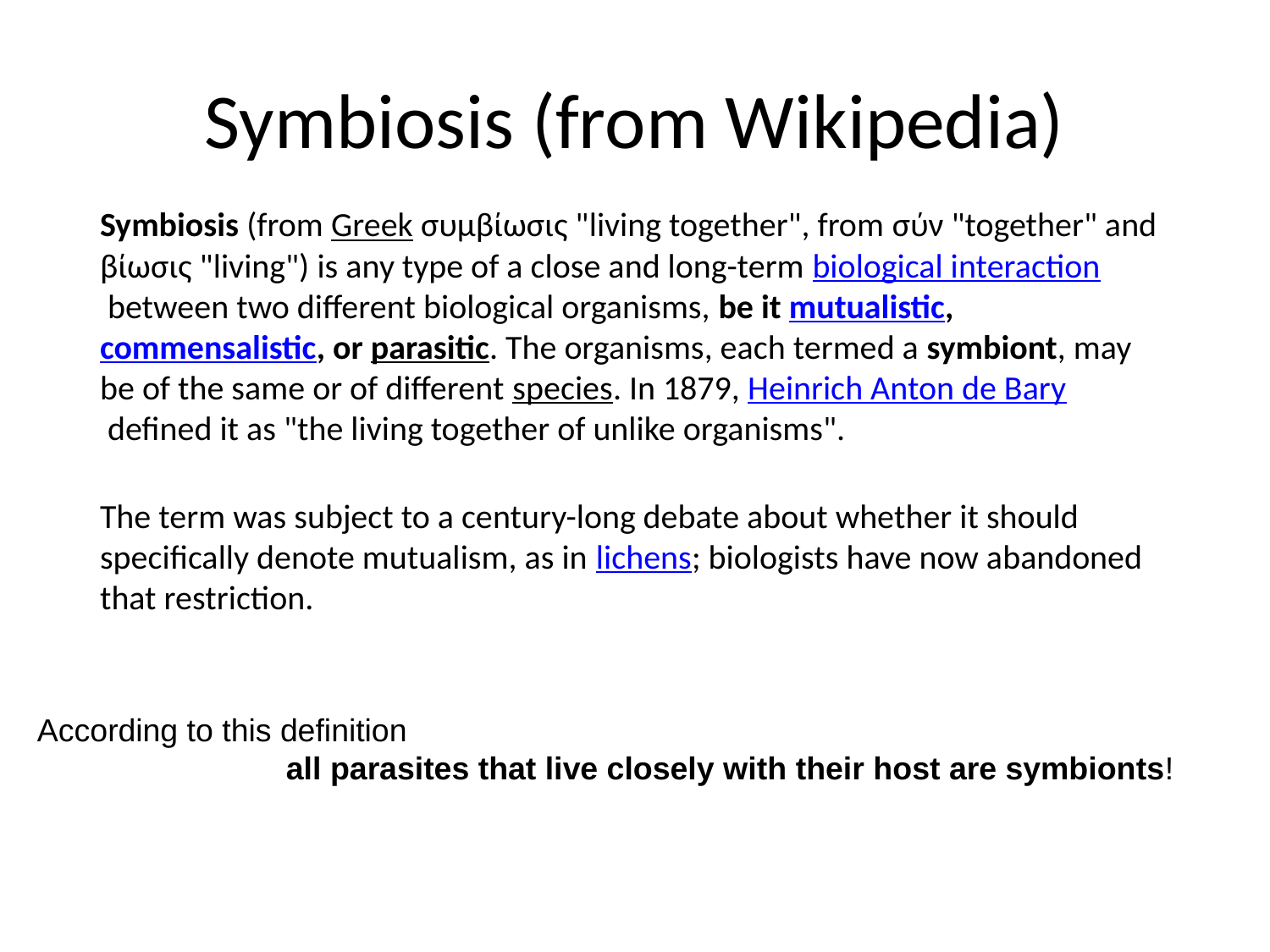

# Symbiosis (from Wikipedia)
Symbiosis (from Greek συμβίωσις "living together", from σύν "together" and βίωσις "living") is any type of a close and long-term biological interaction between two different biological organisms, be it mutualistic, commensalistic, or parasitic. The organisms, each termed a symbiont, may be of the same or of different species. In 1879, Heinrich Anton de Bary defined it as "the living together of unlike organisms".
The term was subject to a century-long debate about whether it should specifically denote mutualism, as in lichens; biologists have now abandoned that restriction.
According to this definition
                            all parasites that live closely with their host are symbionts!